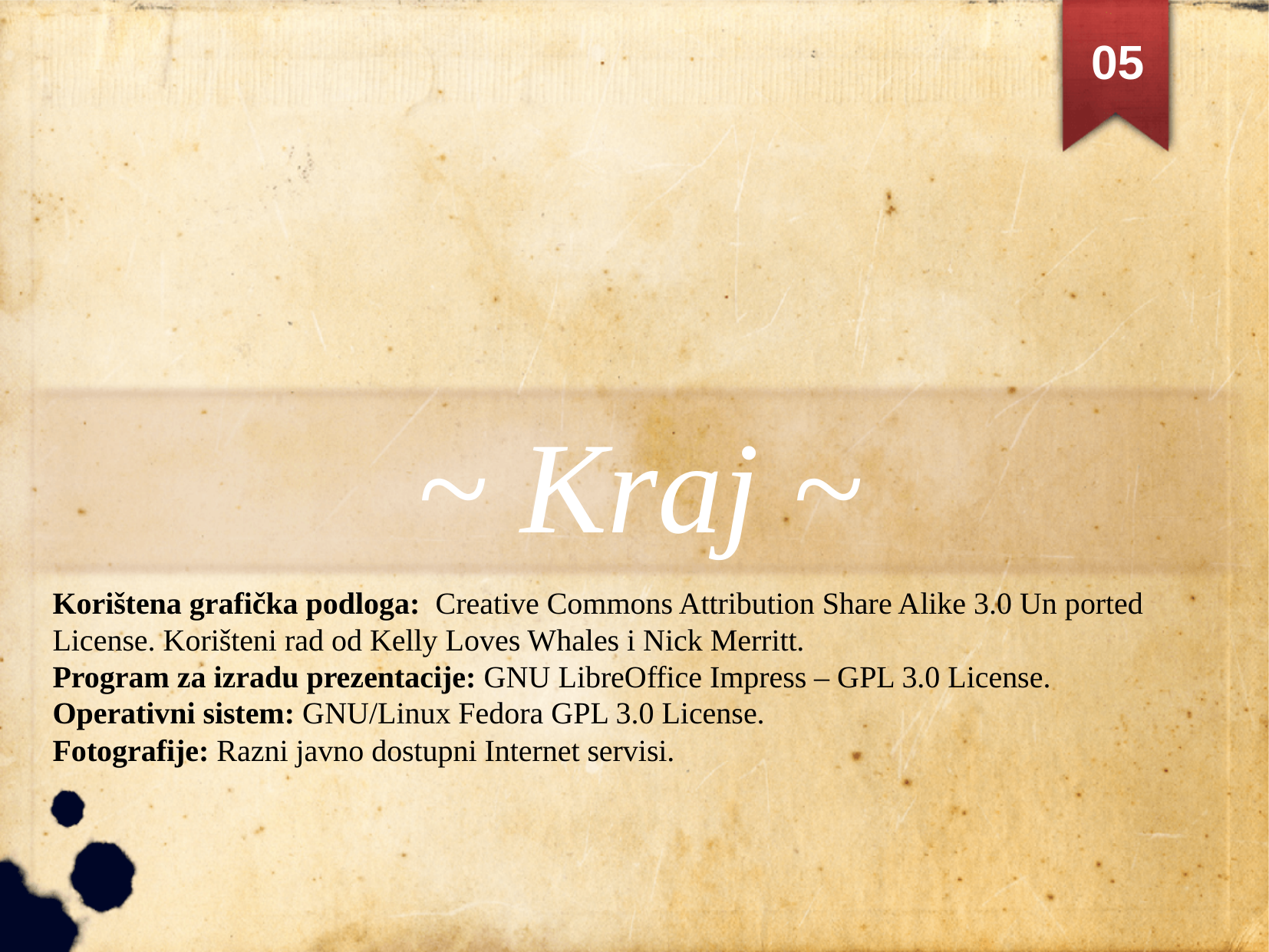

05
~ Kraj ~
Korištena grafička podloga:  Creative Commons Attribution Share Alike 3.0 Un ported License. Korišteni rad od Kelly Loves Whales i Nick Merritt.
Program za izradu prezentacije: GNU LibreOffice Impress – GPL 3.0 License.
Operativni sistem: GNU/Linux Fedora GPL 3.0 License.
Fotografije: Razni javno dostupni Internet servisi.